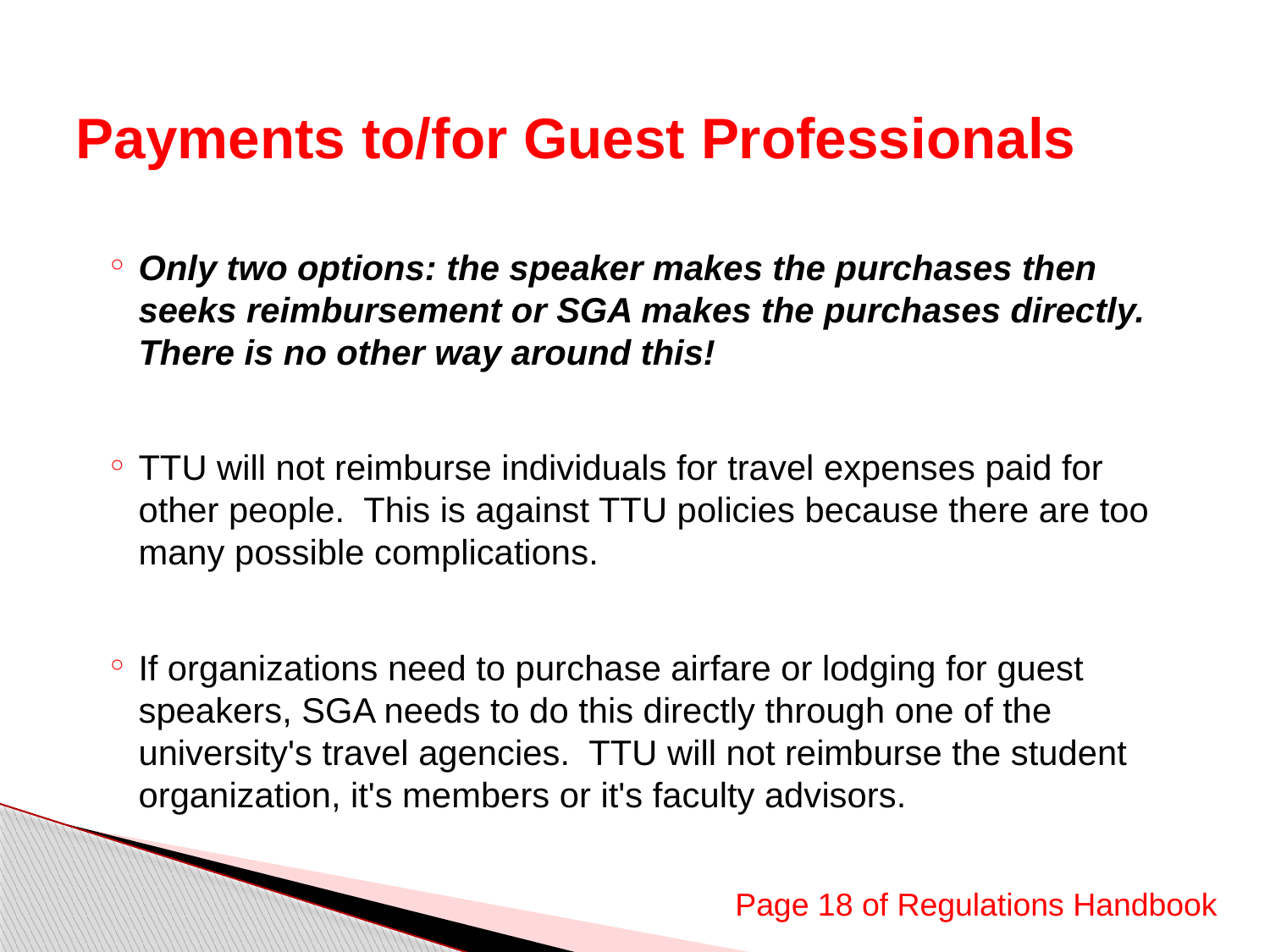

# Payments to/for Guest Professionals

Only two options: the speaker makes the purchases then seeks reimbursement or SGA makes the purchases directly. There is no other way around this!

TTU will not reimburse individuals for travel expenses paid for other people.  This is against TTU policies because there are too many possible complications.

If organizations need to purchase airfare or lodging for guest speakers, SGA needs to do this directly through one of the university's travel agencies.  TTU will not reimburse the student organization, it's members or it's faculty advisors.
Page 18 of Regulations Handbook